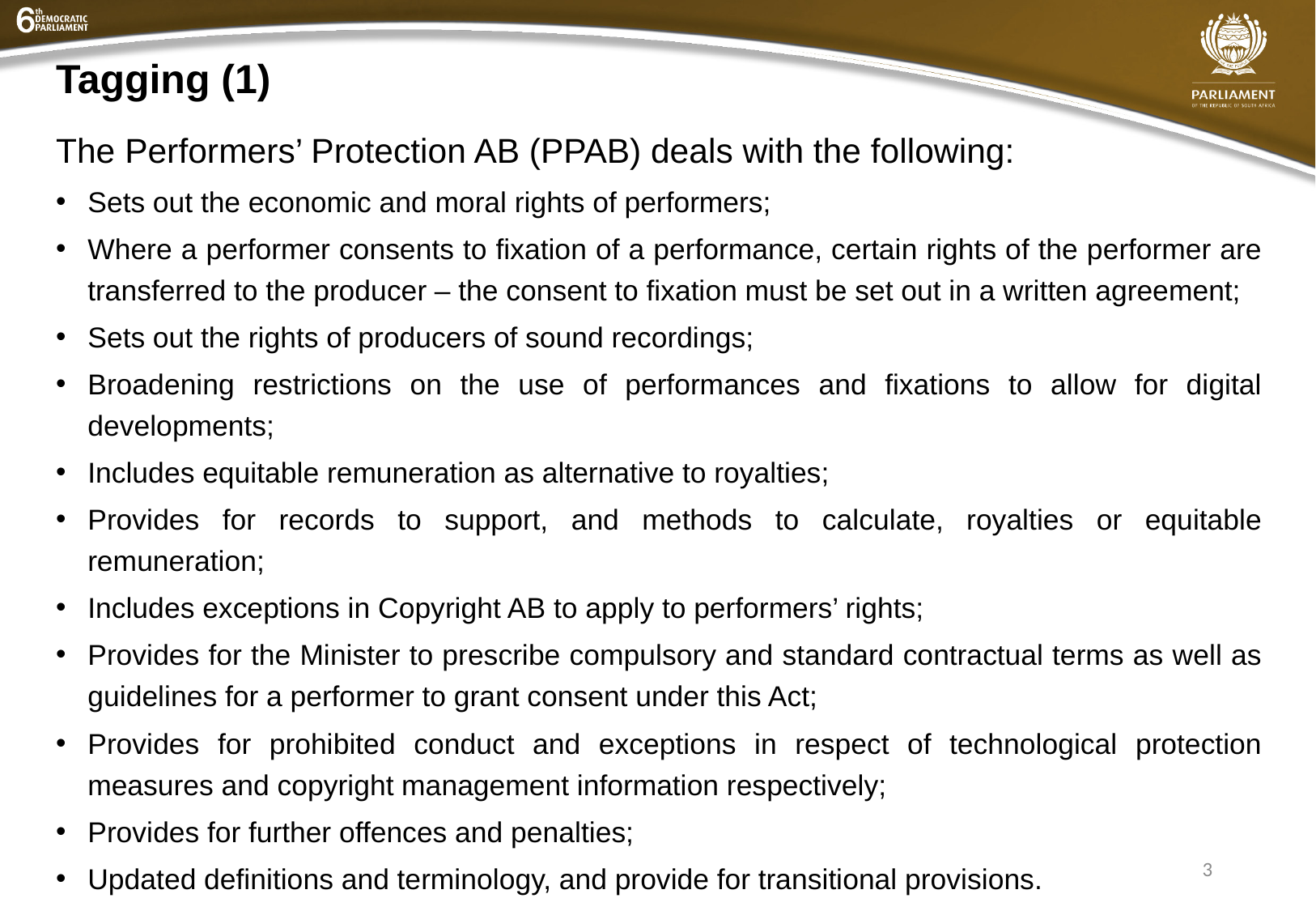

# Tagging (1)
The Performers’ Protection AB (PPAB) deals with the following:
Sets out the economic and moral rights of performers;
Where a performer consents to fixation of a performance, certain rights of the performer are transferred to the producer – the consent to fixation must be set out in a written agreement;
Sets out the rights of producers of sound recordings;
Broadening restrictions on the use of performances and fixations to allow for digital developments;
Includes equitable remuneration as alternative to royalties;
Provides for records to support, and methods to calculate, royalties or equitable remuneration;
Includes exceptions in Copyright AB to apply to performers’ rights;
Provides for the Minister to prescribe compulsory and standard contractual terms as well as guidelines for a performer to grant consent under this Act;
Provides for prohibited conduct and exceptions in respect of technological protection measures and copyright management information respectively;
Provides for further offences and penalties;
Updated definitions and terminology, and provide for transitional provisions.

3